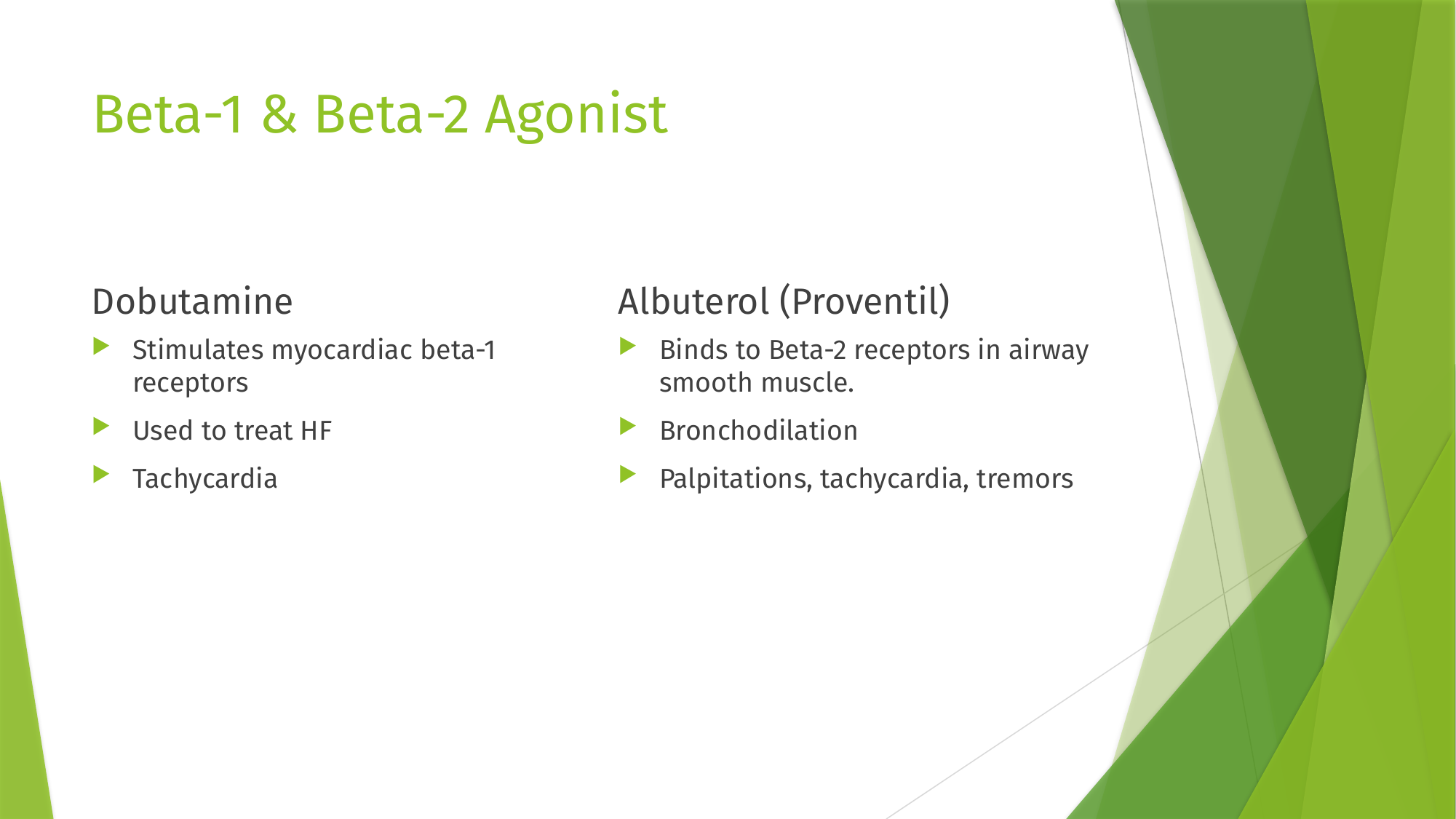

# Beta-1 & Beta-2 Agonist
Dobutamine
Albuterol (Proventil)
Stimulates myocardiac beta-1 receptors
Used to treat HF
Tachycardia
Binds to Beta-2 receptors in airway smooth muscle.
Bronchodilation
Palpitations, tachycardia, tremors